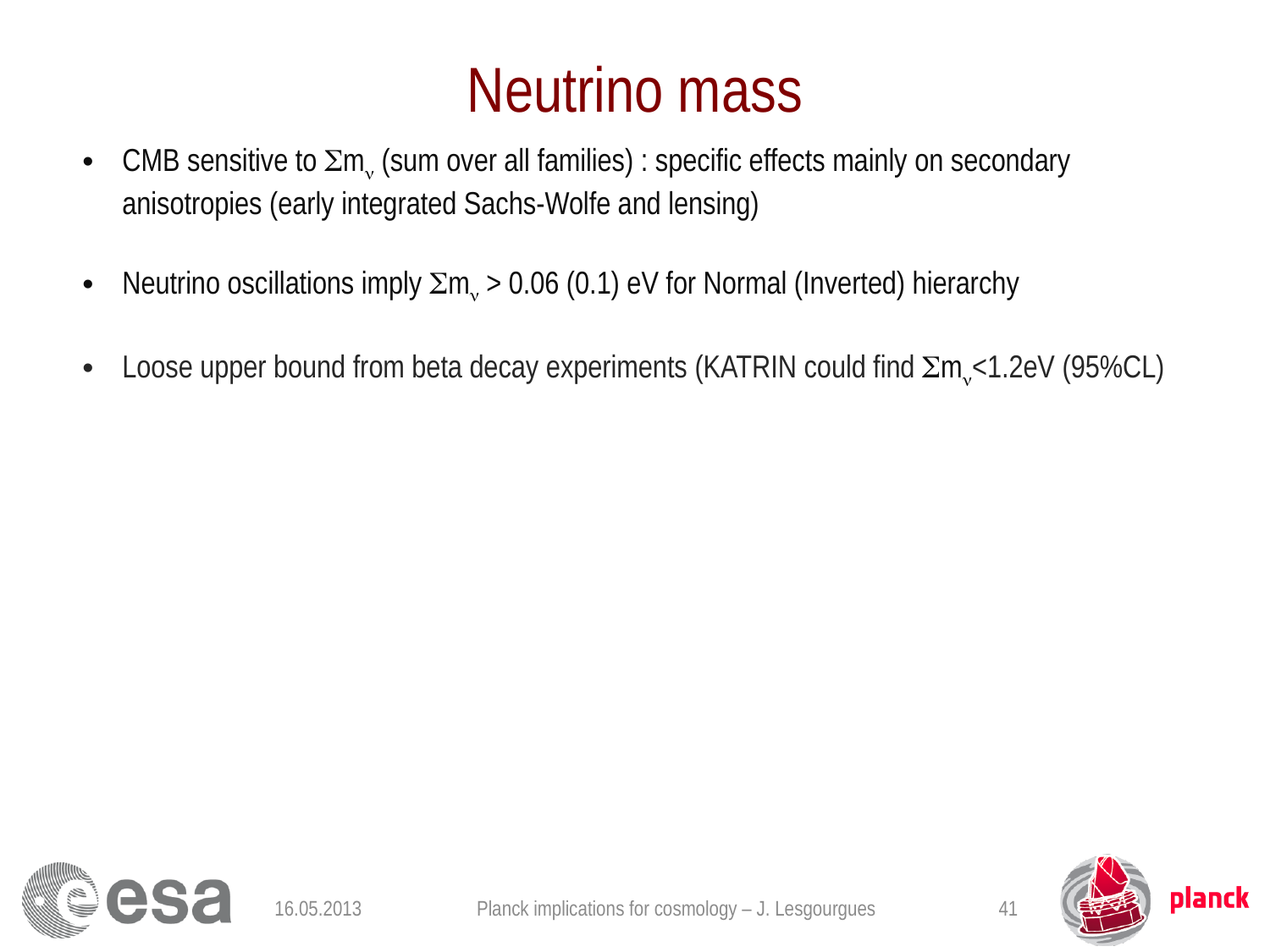

# Neutrino mass
CMB sensitive to Σmν (sum over all families) : specific effects mainly on secondary anisotropies (early integrated Sachs-Wolfe and lensing)

Neutrino oscillations imply Σmν > 0.06 (0.1) eV for Normal (Inverted) hierarchy

Loose upper bound from beta decay experiments (KATRIN could find Σmν<1.2eV (95%CL)

16.05.2013
Planck implications for cosmology – J. Lesgourgues
41